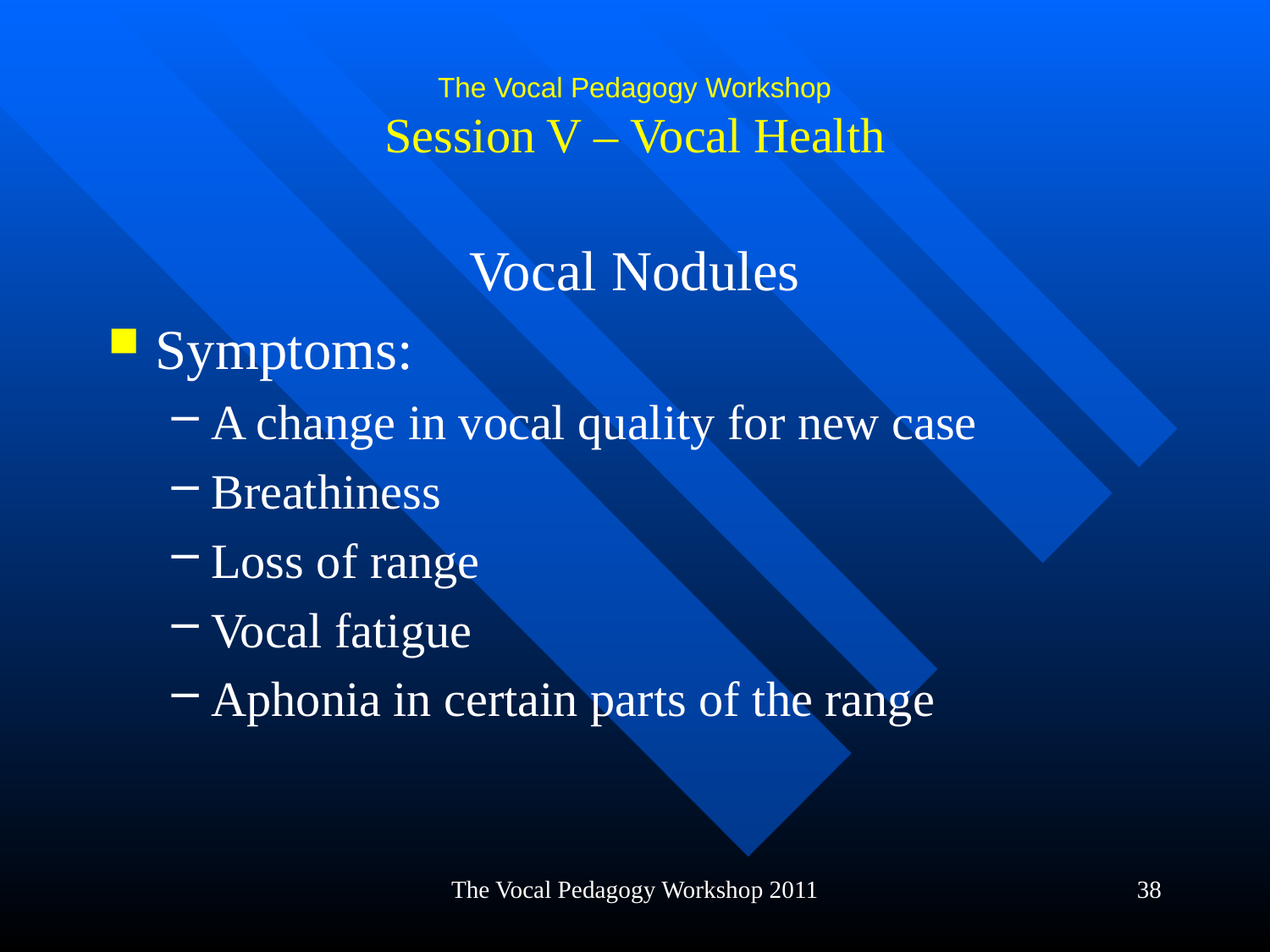

# The Vocal Pedagogy Workshop Session V – Vocal Health
Vocal Nodules
Symptoms:
A change in vocal quality for new case
Breathiness
Loss of range
Vocal fatigue
Aphonia in certain parts of the range

The Vocal Pedagogy Workshop 2011
38